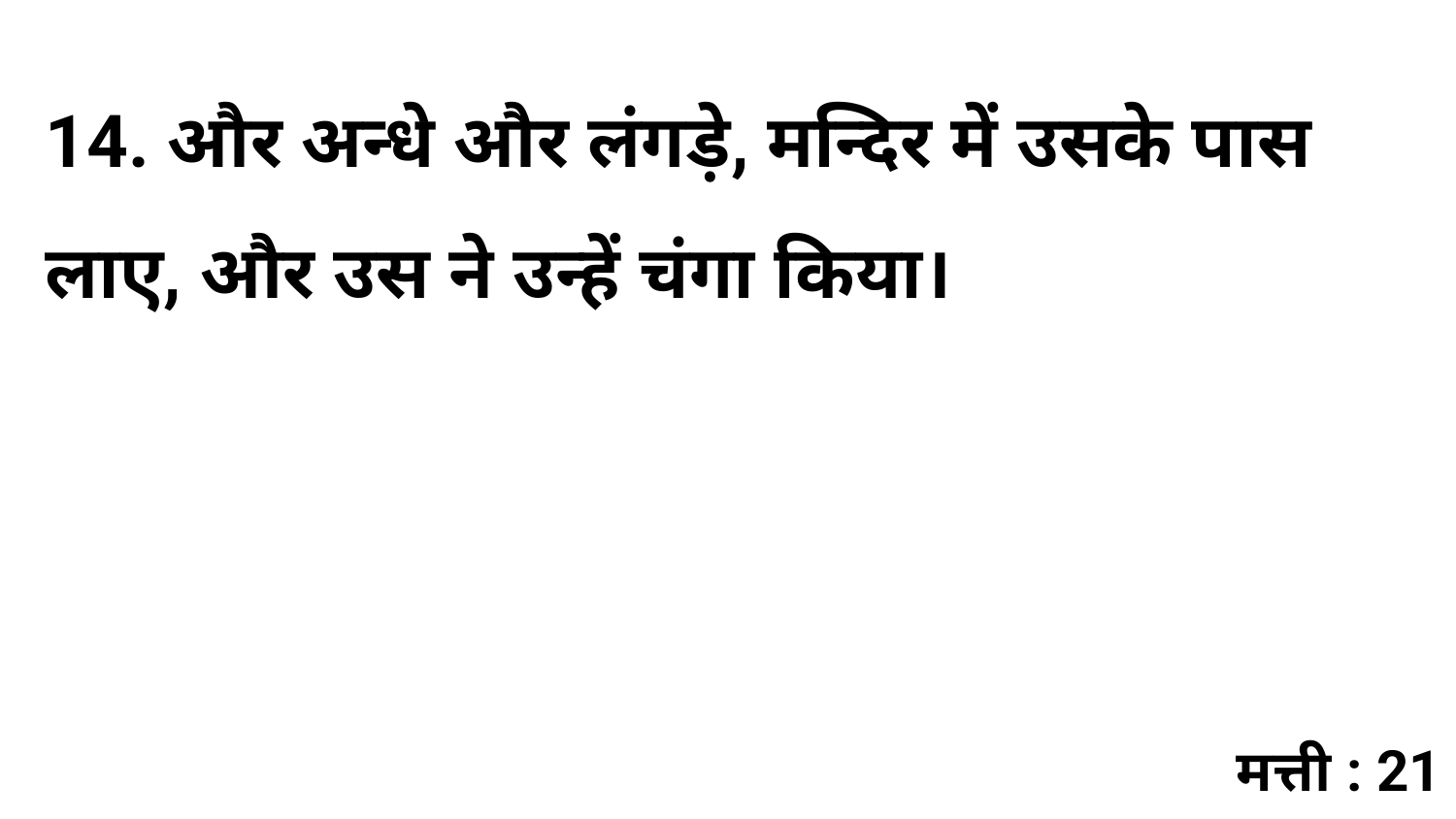

14. और अन्धे और लंगड़े, मन्दिर में उसके पास लाए, और उस ने उन्हें चंगा किया।
मत्ती : 21